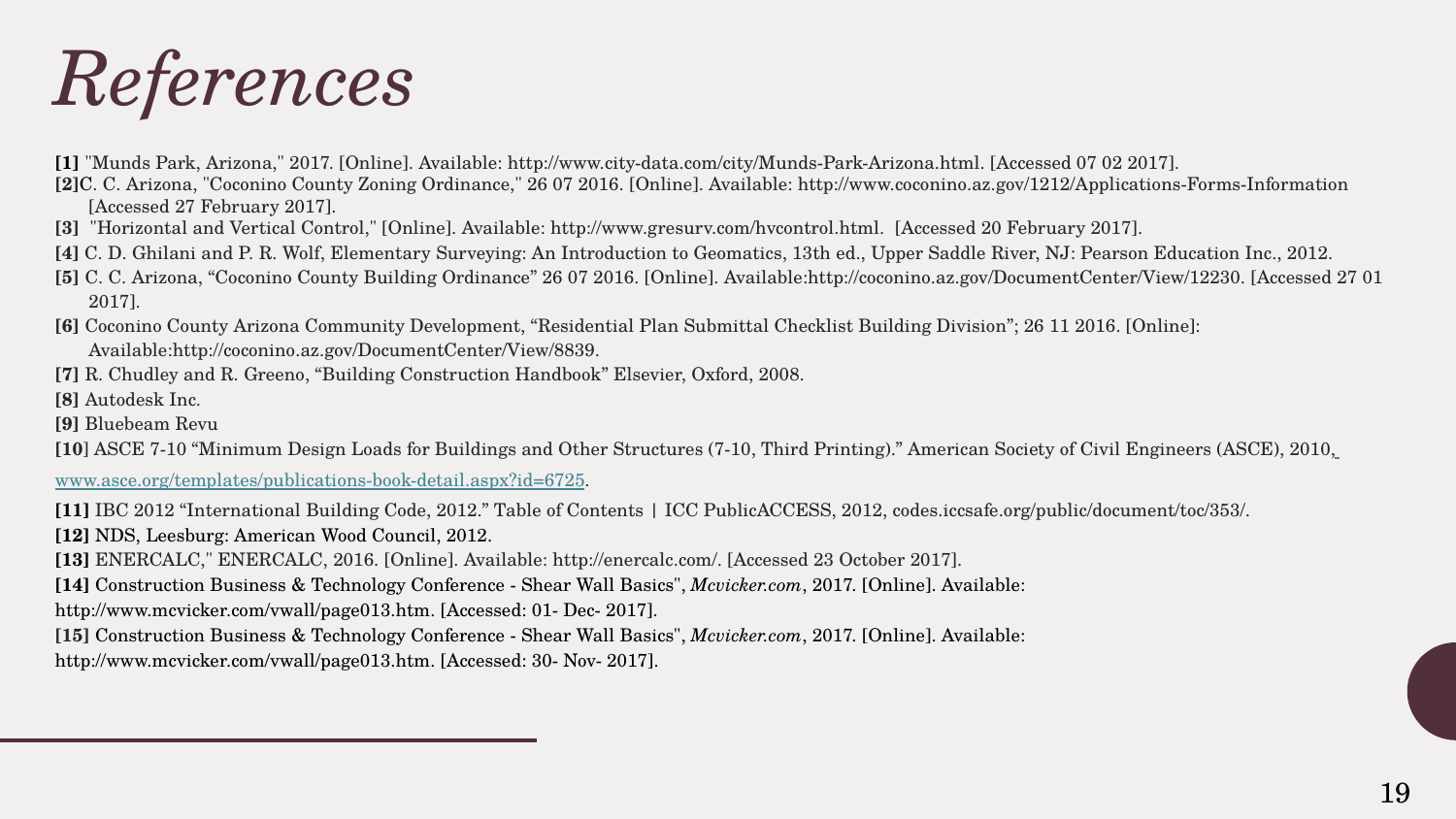

# References
[1] "Munds Park, Arizona," 2017. [Online]. Available: http://www.city-data.com/city/Munds-Park-Arizona.html. [Accessed 07 02 2017].
[2]C. C. Arizona, "Coconino County Zoning Ordinance," 26 07 2016. [Online]. Available: http://www.coconino.az.gov/1212/Applications-Forms-Information [Accessed 27 February 2017].
[3]  "Horizontal and Vertical Control," [Online]. Available: http://www.gresurv.com/hvcontrol.html.  [Accessed 20 February 2017].
[4] C. D. Ghilani and P. R. Wolf, Elementary Surveying: An Introduction to Geomatics, 13th ed., Upper Saddle River, NJ: Pearson Education Inc., 2012.
[5] C. C. Arizona, “Coconino County Building Ordinance” 26 07 2016. [Online]. Available:http://coconino.az.gov/DocumentCenter/View/12230. [Accessed 27 01 2017].
[6] Coconino County Arizona Community Development, “Residential Plan Submittal Checklist Building Division”; 26 11 2016. [Online]: Available:http://coconino.az.gov/DocumentCenter/View/8839.
[7] R. Chudley and R. Greeno, “Building Construction Handbook” Elsevier, Oxford, 2008.
[8] Autodesk Inc.
[9] Bluebeam Revu
[10] ASCE 7-10 “Minimum Design Loads for Buildings and Other Structures (7-10, Third Printing).” American Society of Civil Engineers (ASCE), 2010, www.asce.org/templates/publications-book-detail.aspx?id=6725.
[11] IBC 2012 “International Building Code, 2012.” Table of Contents | ICC PublicACCESS, 2012, codes.iccsafe.org/public/document/toc/353/.
[12] NDS, Leesburg: American Wood Council, 2012.
[13] ENERCALC," ENERCALC, 2016. [Online]. Available: http://enercalc.com/. [Accessed 23 October 2017].
[14] Construction Business & Technology Conference - Shear Wall Basics", Mcvicker.com, 2017. [Online]. Available: http://www.mcvicker.com/vwall/page013.htm. [Accessed: 01- Dec- 2017].
[15] Construction Business & Technology Conference - Shear Wall Basics", Mcvicker.com, 2017. [Online]. Available: http://www.mcvicker.com/vwall/page013.htm. [Accessed: 30- Nov- 2017].

19